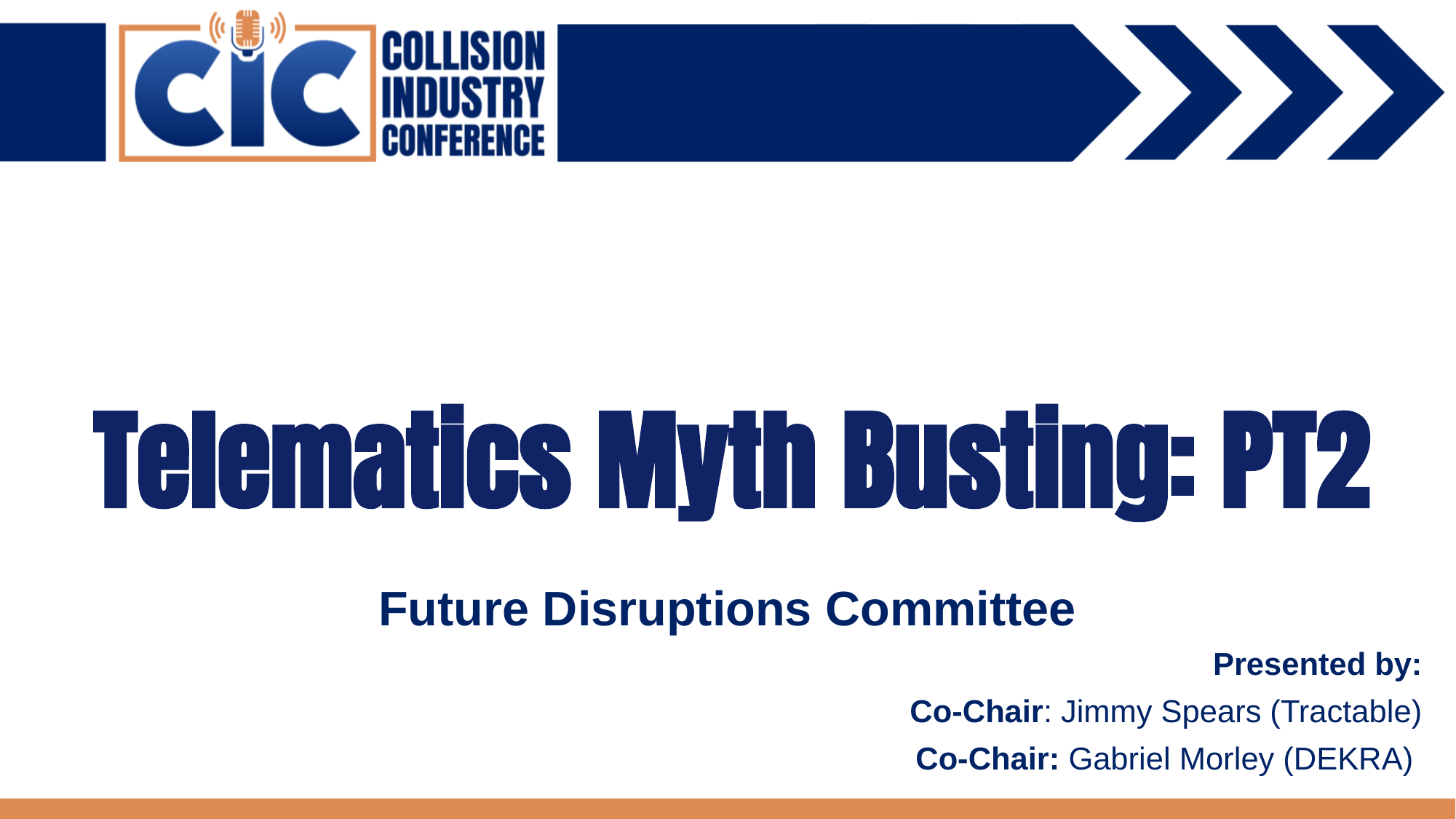

# Telematics Myth Busting: PT2
Future Disruptions Committee
Presented by:
Co-Chair: Jimmy Spears (Tractable)
Co-Chair: Gabriel Morley (DEKRA)